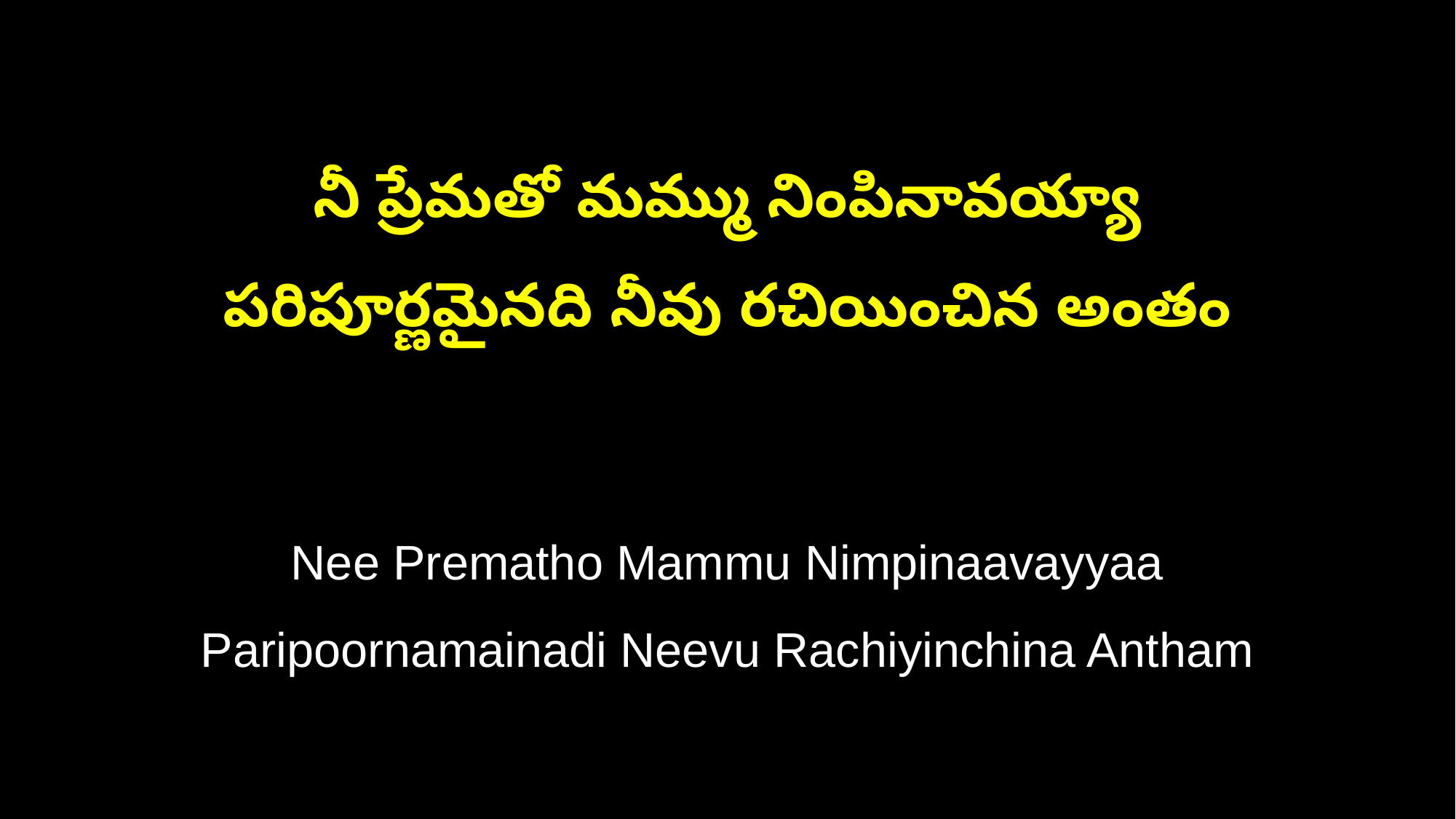

నీ ప్రేమతో మమ్ము నింపినావయ్యా
పరిపూర్ణమైనది నీవు రచియించిన అంతం
Nee Prematho Mammu Nimpinaavayyaa
Paripoornamainadi Neevu Rachiyinchina Antham